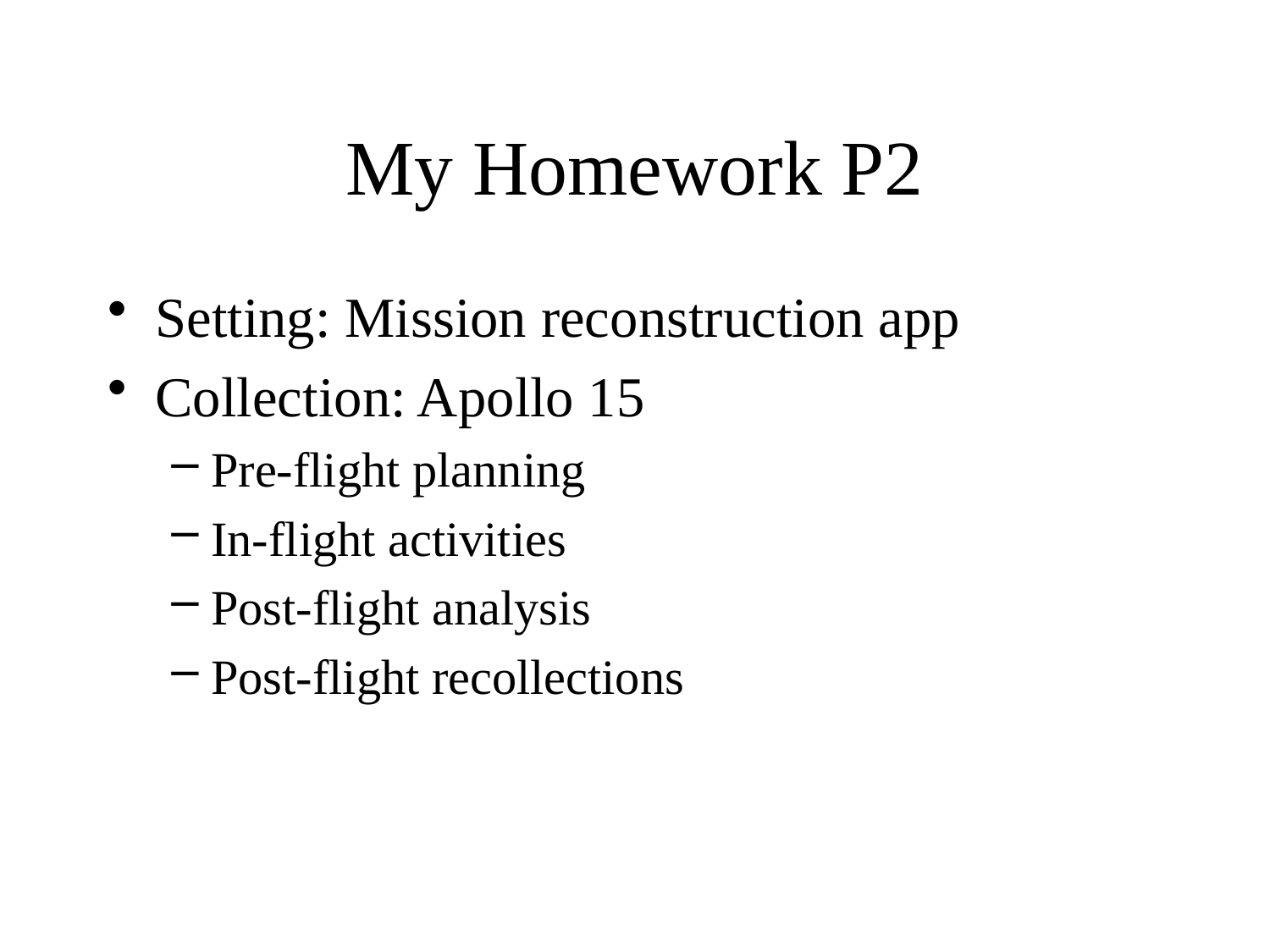

# My Homework P2
Setting: Mission reconstruction app
Collection: Apollo 15
Pre-flight planning
In-flight activities
Post-flight analysis
Post-flight recollections